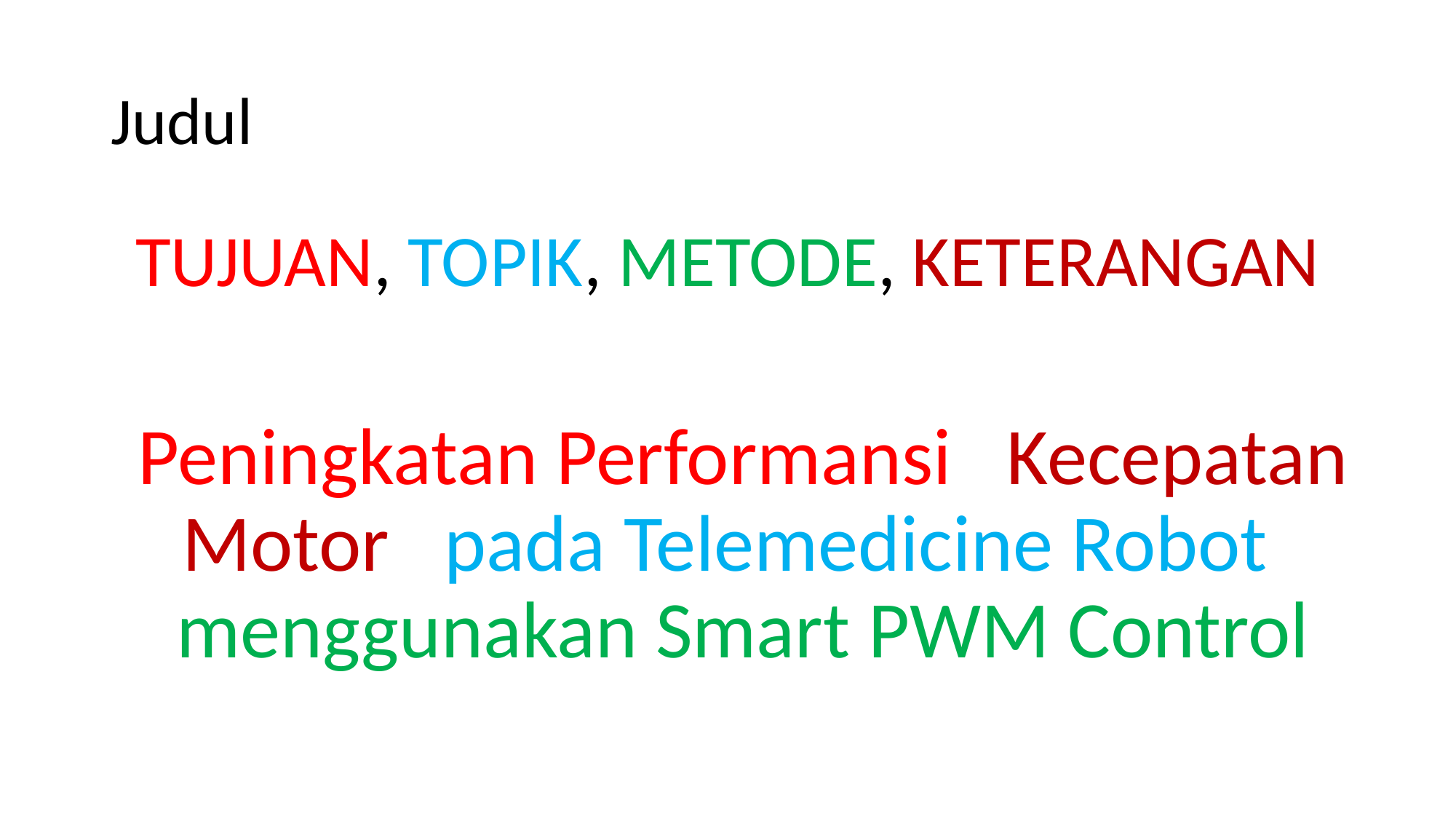

# Judul
TUJUAN, TOPIK, METODE, KETERANGAN

Peningkatan Performansi   Kecepatan Motor   pada Telemedicine Robot   menggunakan Smart PWM Control